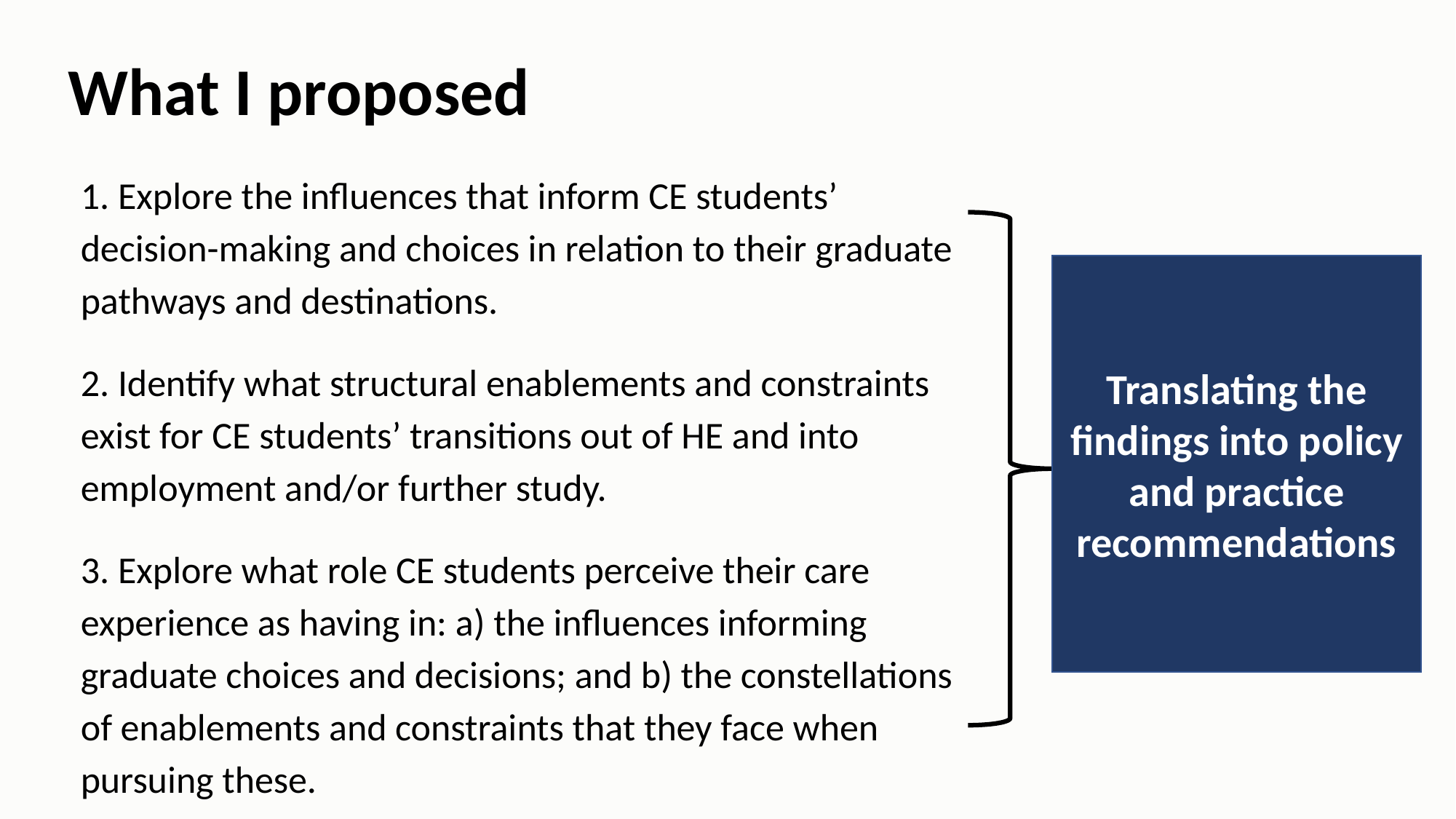

# What I proposed
1. Explore the influences that inform CE students’ decision-making and choices in relation to their graduate pathways and destinations.
2. Identify what structural enablements and constraints exist for CE students’ transitions out of HE and into employment and/or further study.
3. Explore what role CE students perceive their care experience as having in: a) the influences informing graduate choices and decisions; and b) the constellations of enablements and constraints that they face when pursuing these.

Translating the findings into policy and practice recommendations